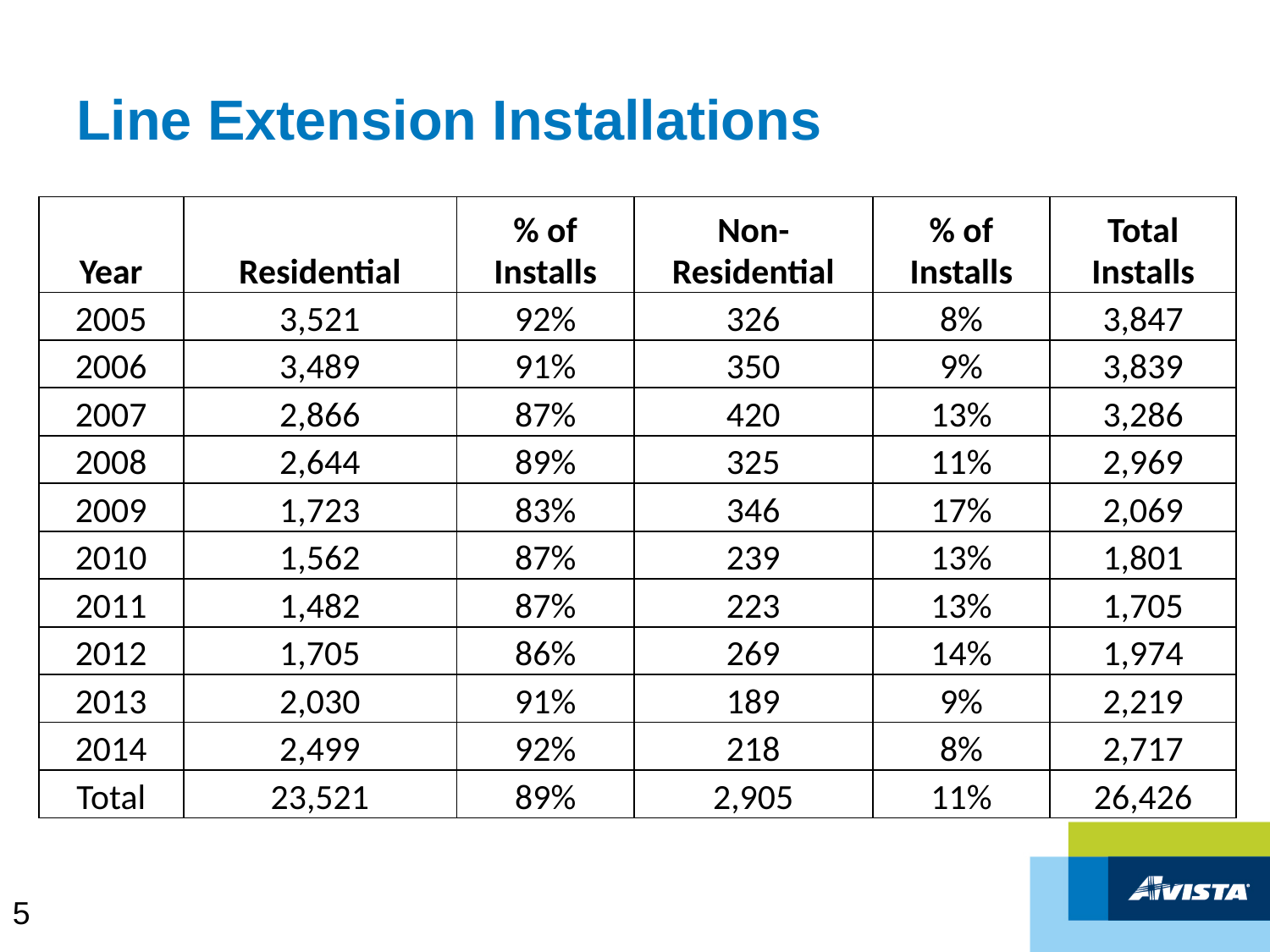

# Line Extension Installations
| Year | Residential | % of Installs | Non-Residential | % of Installs | Total Installs |
| --- | --- | --- | --- | --- | --- |
| 2005 | 3,521 | 92% | 326 | 8% | 3,847 |
| 2006 | 3,489 | 91% | 350 | 9% | 3,839 |
| 2007 | 2,866 | 87% | 420 | 13% | 3,286 |
| 2008 | 2,644 | 89% | 325 | 11% | 2,969 |
| 2009 | 1,723 | 83% | 346 | 17% | 2,069 |
| 2010 | 1,562 | 87% | 239 | 13% | 1,801 |
| 2011 | 1,482 | 87% | 223 | 13% | 1,705 |
| 2012 | 1,705 | 86% | 269 | 14% | 1,974 |
| 2013 | 2,030 | 91% | 189 | 9% | 2,219 |
| 2014 | 2,499 | 92% | 218 | 8% | 2,717 |
| Total | 23,521 | 89% | 2,905 | 11% | 26,426 |